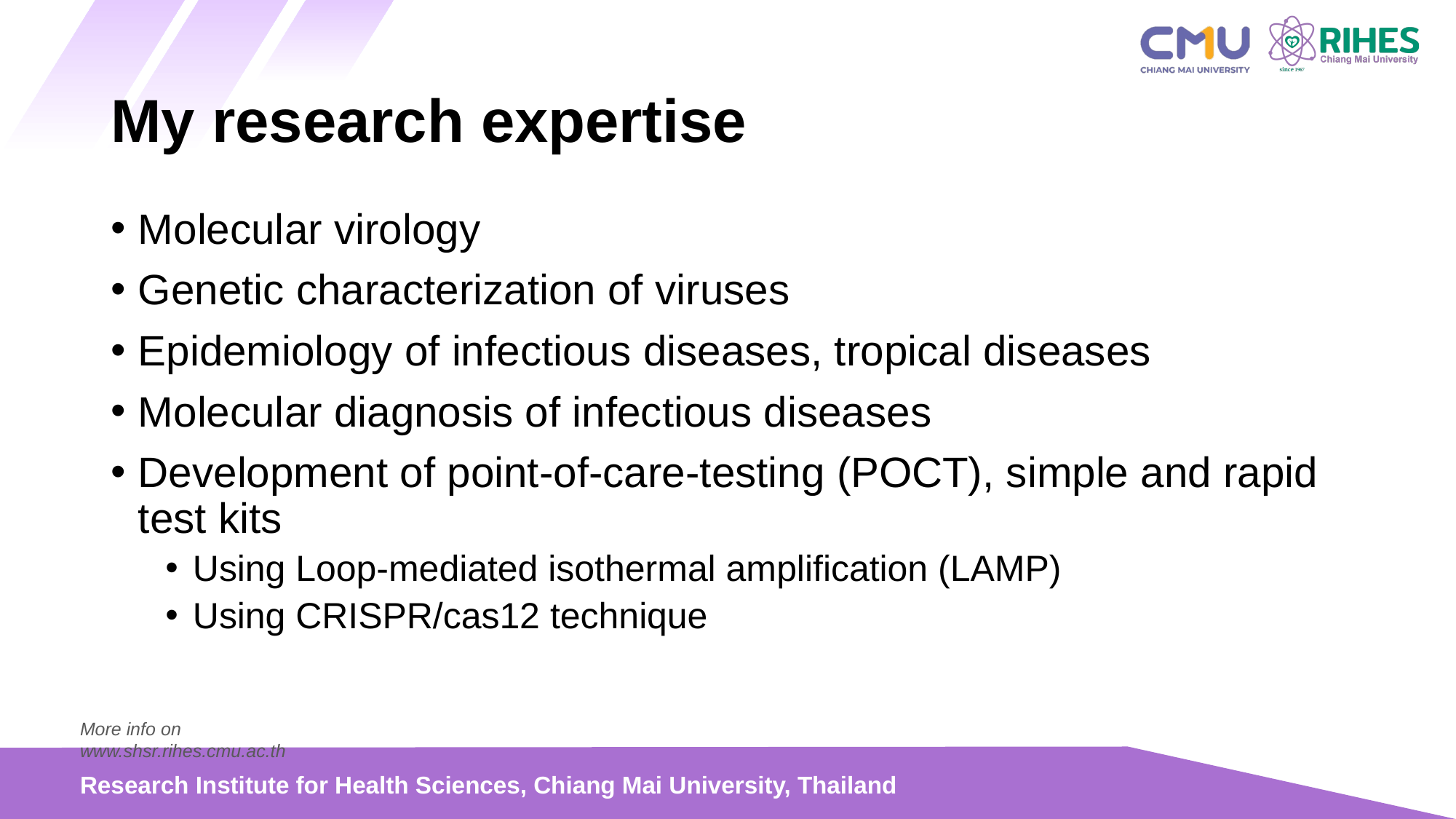

# My research expertise
Molecular virology
Genetic characterization of viruses
Epidemiology of infectious diseases, tropical diseases
Molecular diagnosis of infectious diseases
Development of point-of-care-testing (POCT), simple and rapid test kits
Using Loop-mediated isothermal amplification (LAMP)
Using CRISPR/cas12 technique